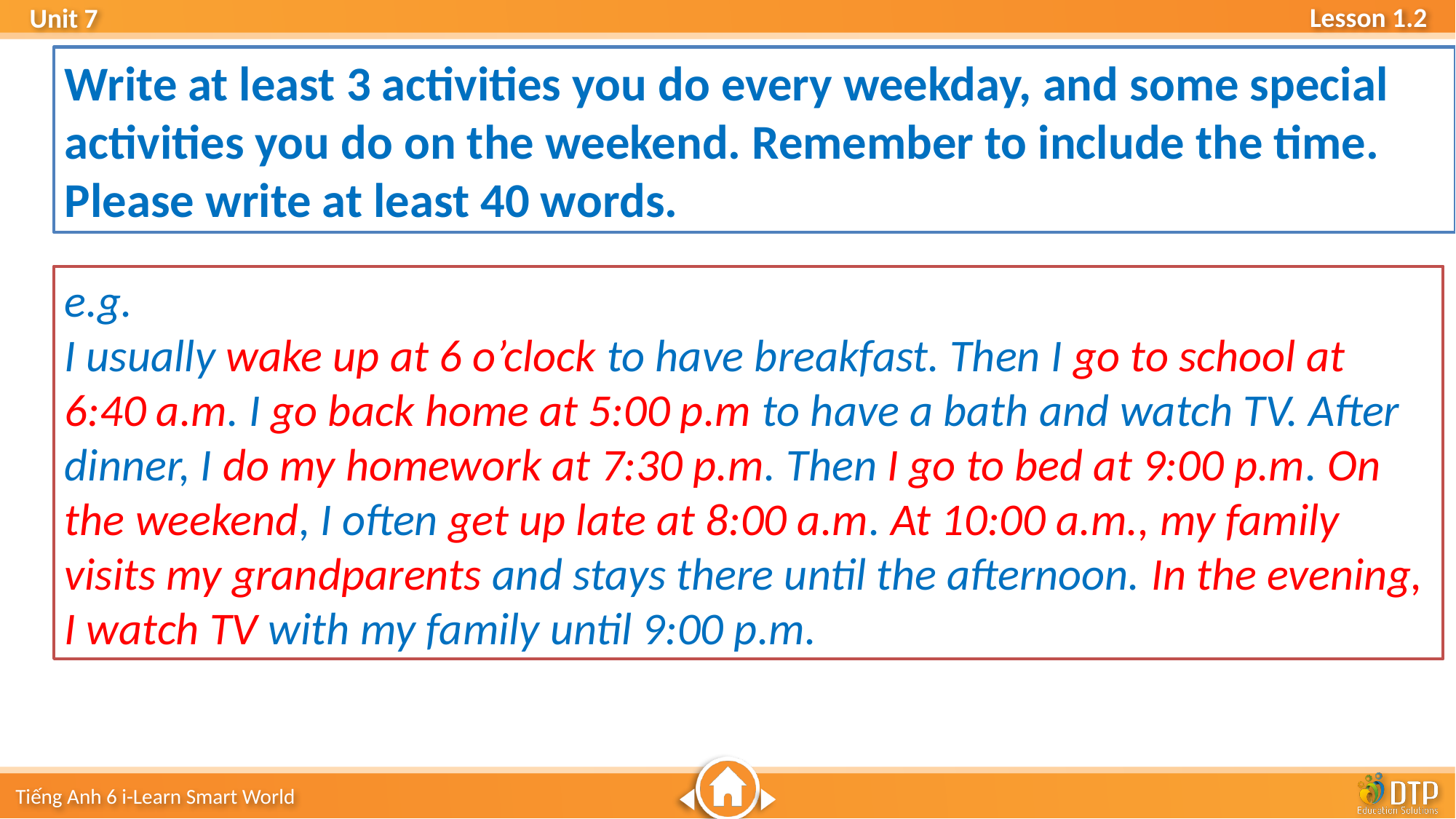

Write at least 3 activities you do every weekday, and some special activities you do on the weekend. Remember to include the time. Please write at least 40 words.
e.g.
I usually wake up at 6 o’clock to have breakfast. Then I go to school at 6:40 a.m. I go back home at 5:00 p.m to have a bath and watch TV. After dinner, I do my homework at 7:30 p.m. Then I go to bed at 9:00 p.m. On the weekend, I often get up late at 8:00 a.m. At 10:00 a.m., my family visits my grandparents and stays there until the afternoon. In the evening, I watch TV with my family until 9:00 p.m.